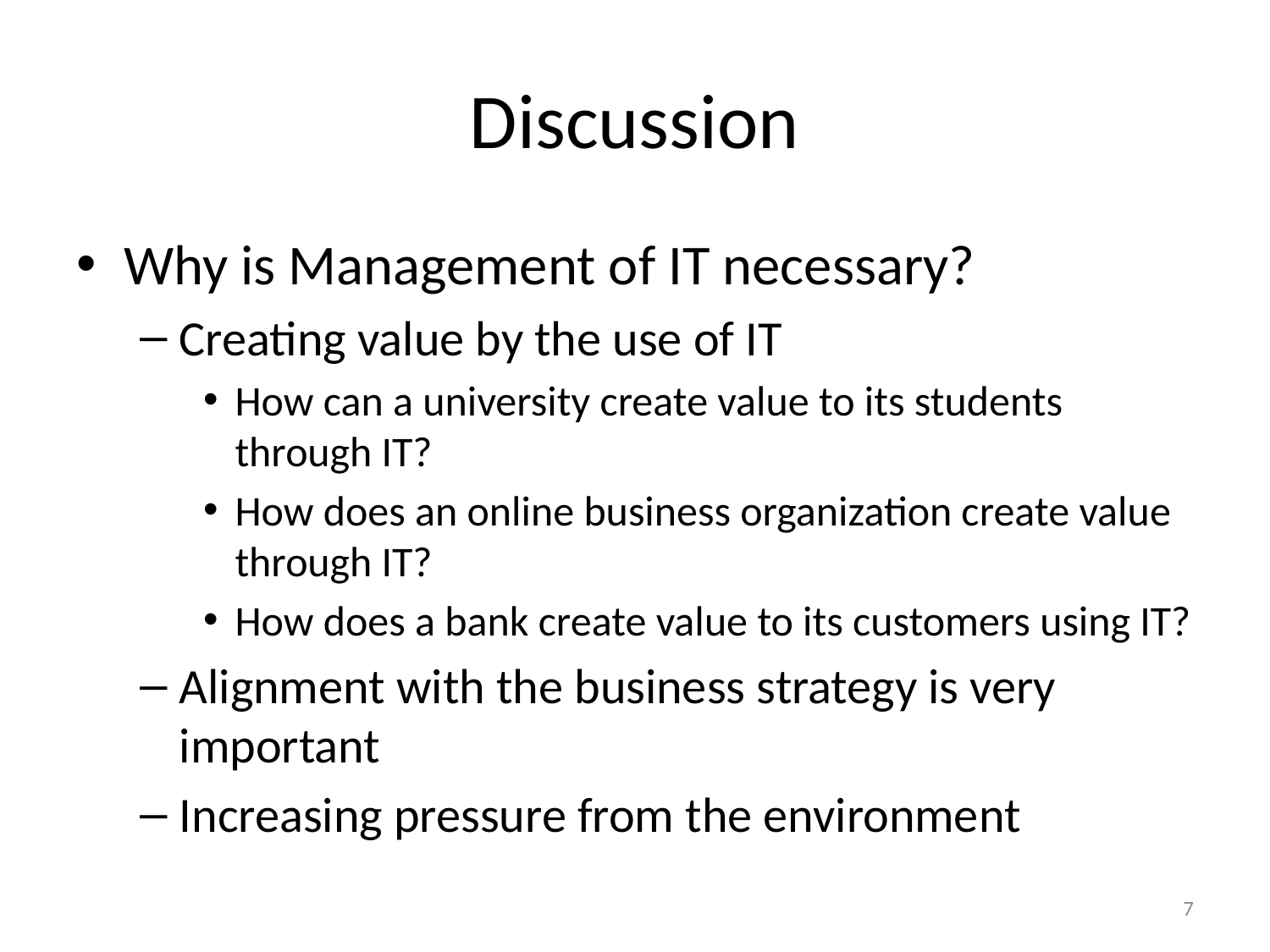

# Discussion
Why is Management of IT necessary?
Creating value by the use of IT
How can a university create value to its students through IT?
How does an online business organization create value through IT?
How does a bank create value to its customers using IT?
Alignment with the business strategy is very important
Increasing pressure from the environment

7